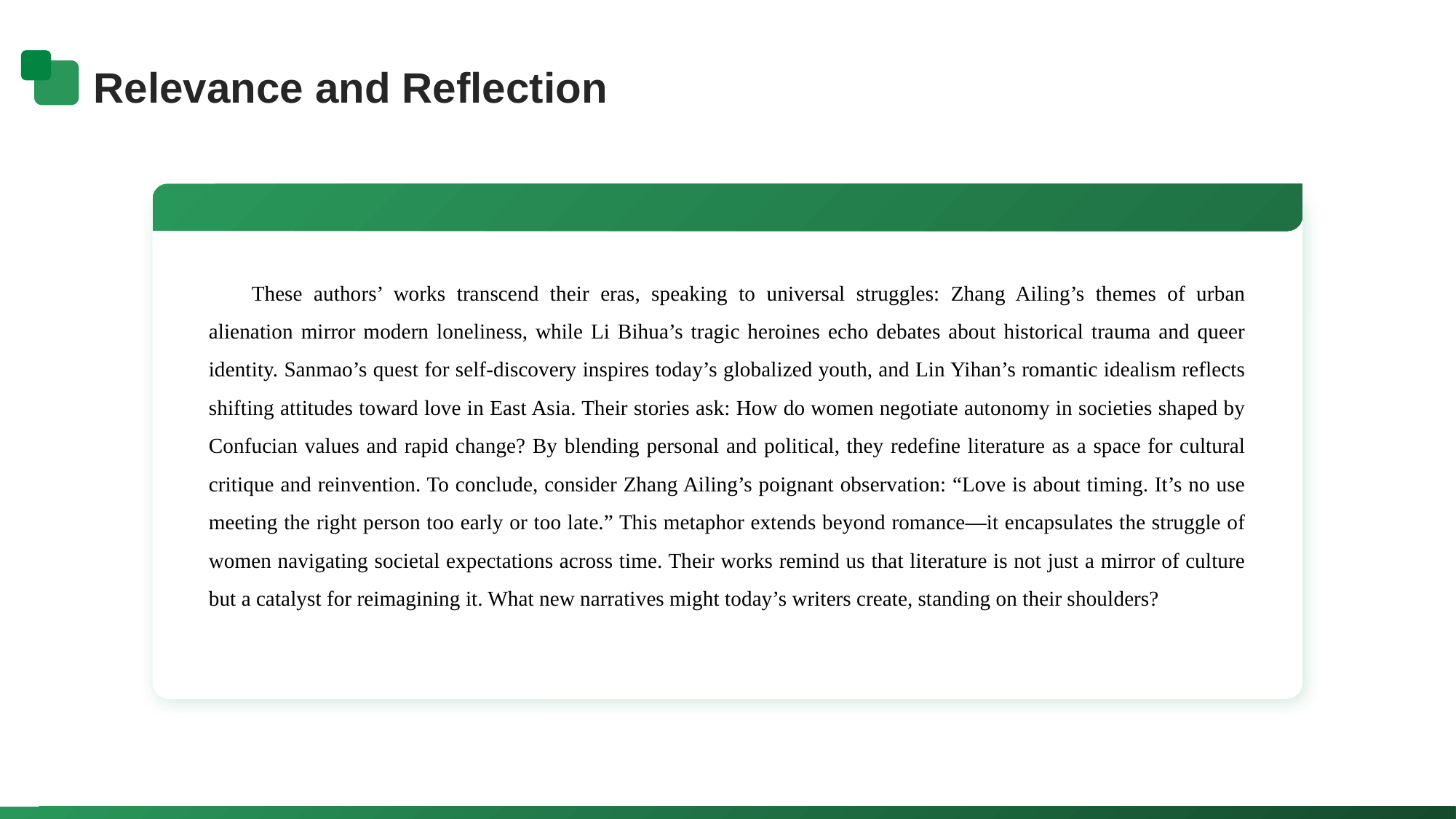

Relevance and Reflection

These authors’ works transcend their eras, speaking to universal struggles: Zhang Ailing’s themes of urban alienation mirror modern loneliness, while Li Bihua’s tragic heroines echo debates about historical trauma and queer identity. Sanmao’s quest for self-discovery inspires today’s globalized youth, and Lin Yihan’s romantic idealism reflects shifting attitudes toward love in East Asia. Their stories ask: How do women negotiate autonomy in societies shaped by Confucian values and rapid change? By blending personal and political, they redefine literature as a space for cultural critique and reinvention. To conclude, consider Zhang Ailing’s poignant observation: “Love is about timing. It’s no use meeting the right person too early or too late.” This metaphor extends beyond romance—it encapsulates the struggle of women navigating societal expectations across time. Their works remind us that literature is not just a mirror of culture but a catalyst for reimagining it. What new narratives might today’s writers create, standing on their shoulders?